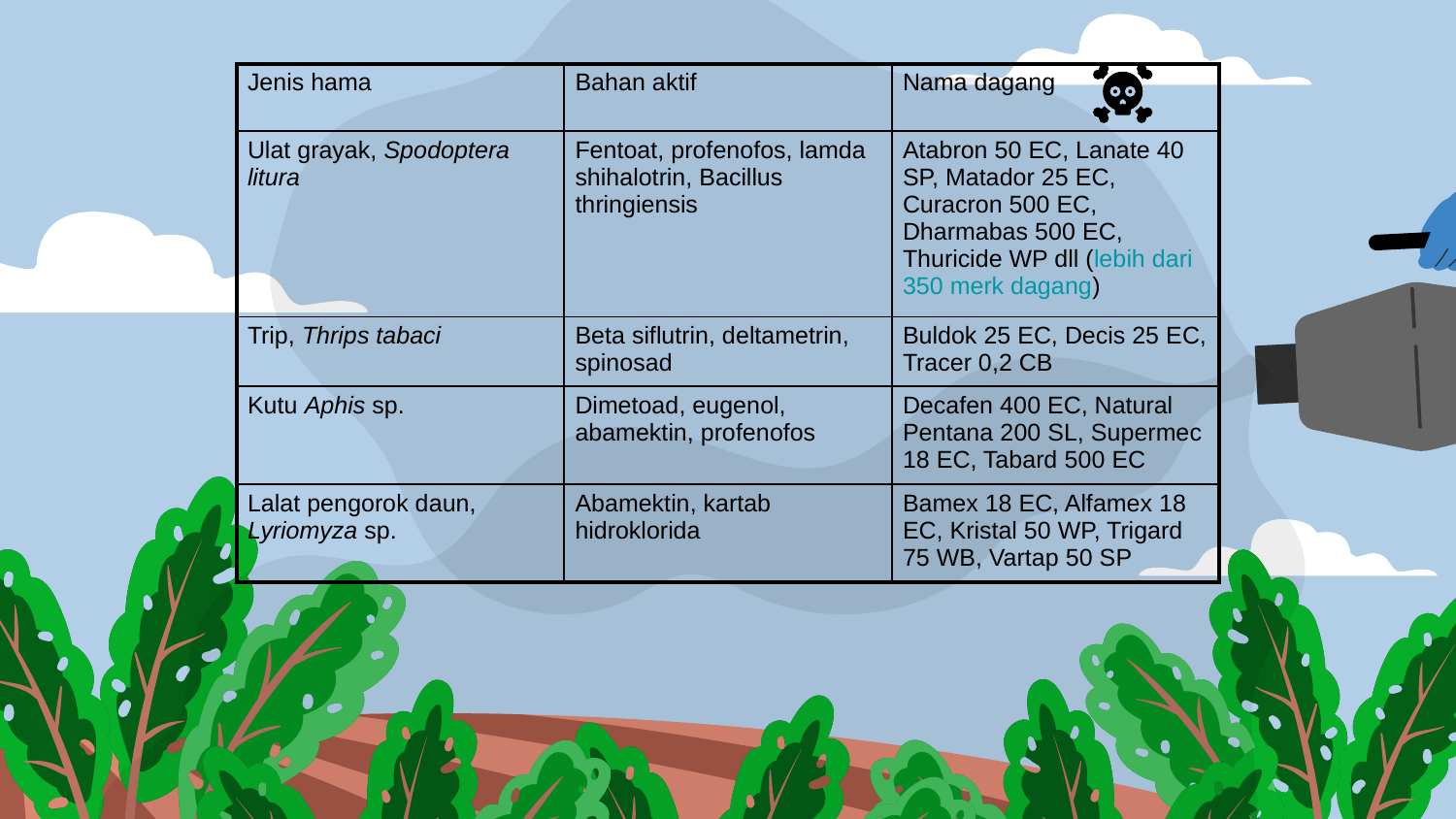

| Jenis hama | Bahan aktif | Nama dagang |
| --- | --- | --- |
| Ulat grayak, Spodoptera litura | Fentoat, profenofos, lamda shihalotrin, Bacillus thringiensis | Atabron 50 EC, Lanate 40 SP, Matador 25 EC, Curacron 500 EC, Dharmabas 500 EC, Thuricide WP dll (lebih dari 350 merk dagang) |
| Trip, Thrips tabaci | Beta siflutrin, deltametrin, spinosad | Buldok 25 EC, Decis 25 EC, Tracer 0,2 CB |
| Kutu Aphis sp. | Dimetoad, eugenol, abamektin, profenofos | Decafen 400 EC, Natural Pentana 200 SL, Supermec 18 EC, Tabard 500 EC |
| Lalat pengorok daun, Lyriomyza sp. | Abamektin, kartab hidroklorida | Bamex 18 EC, Alfamex 18 EC, Kristal 50 WP, Trigard 75 WB, Vartap 50 SP |